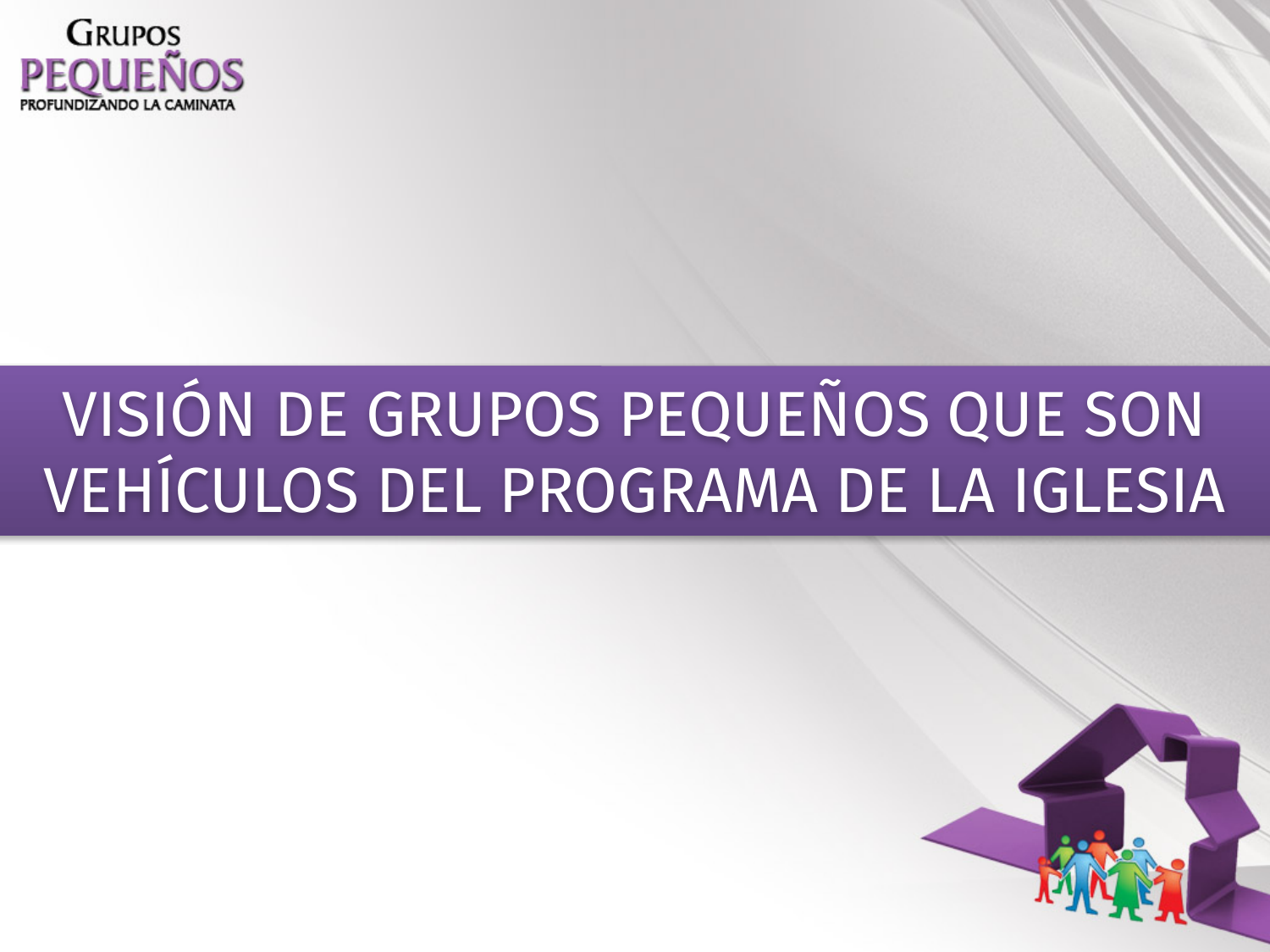

VISIÓN DE GRUPOS PEQUEÑOS QUE SON VEHÍCULOS DEL PROGRAMA DE LA IGLESIA